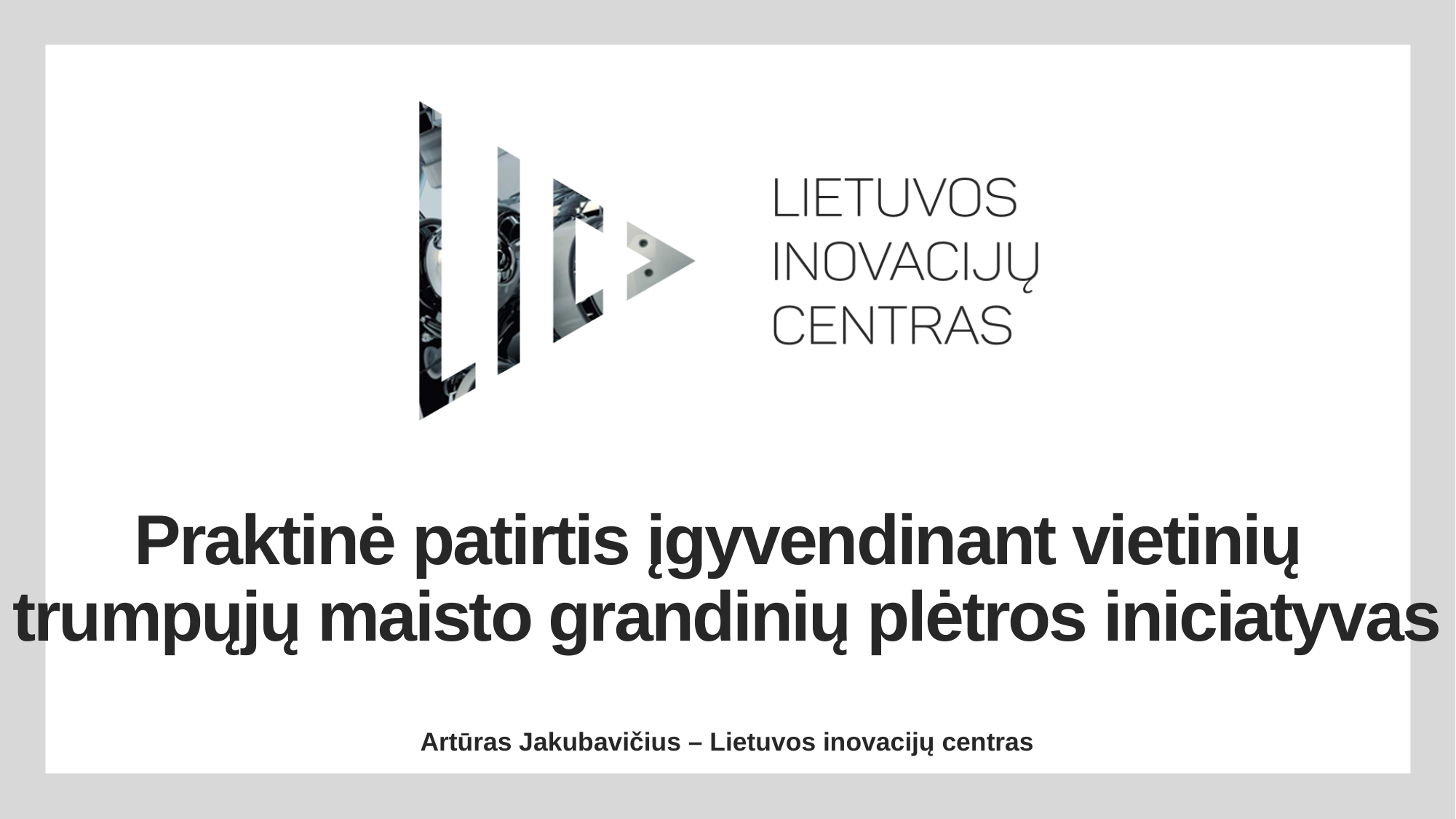

# Praktinė patirtis įgyvendinant vietinių trumpųjų maisto grandinių plėtros iniciatyvas
Artūras Jakubavičius – Lietuvos inovacijų centras